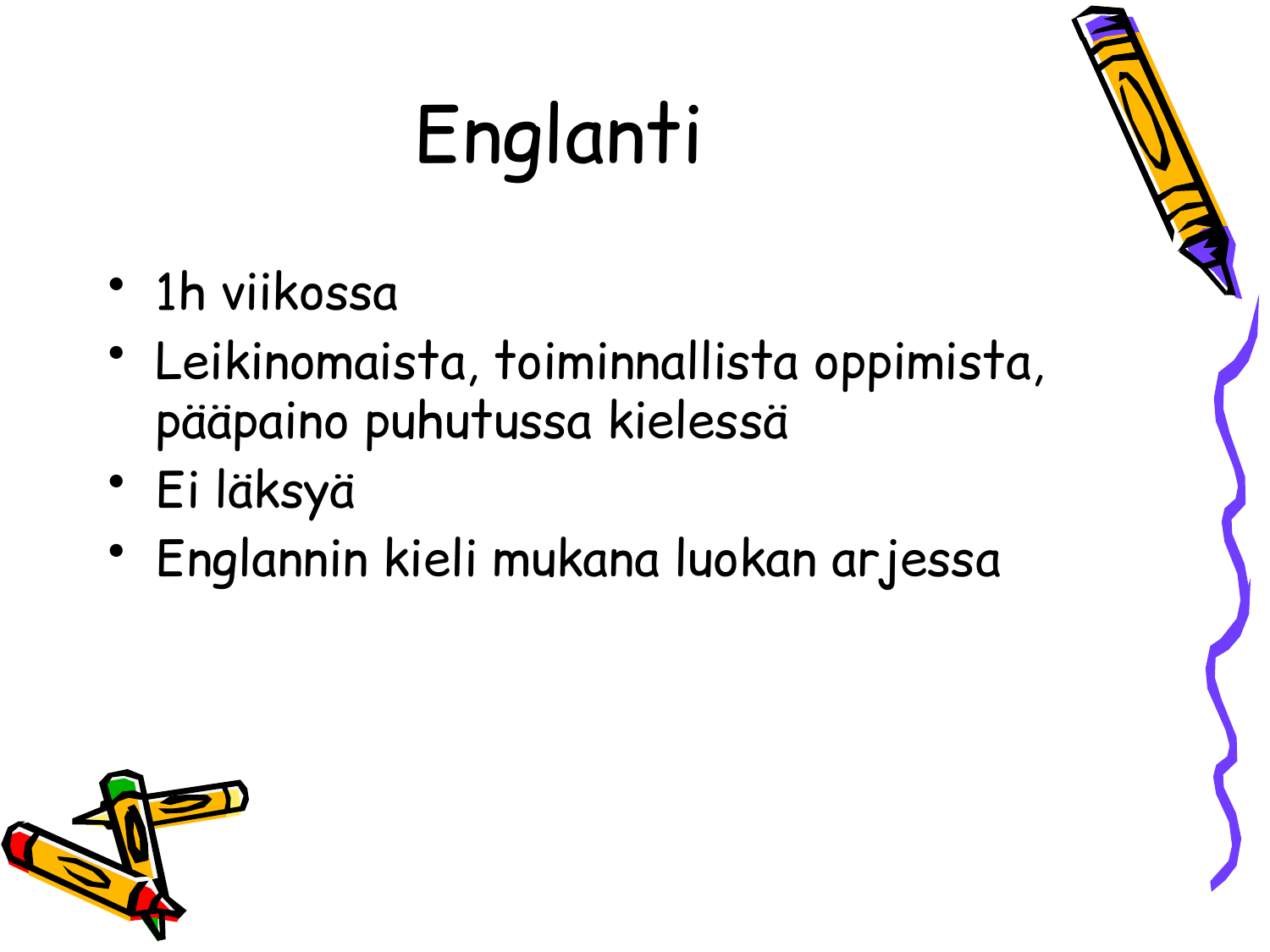

# Englanti
1h viikossa
Leikinomaista, toiminnallista oppimista, pääpaino puhutussa kielessä
Ei läksyä
Englannin kieli mukana luokan arjessa